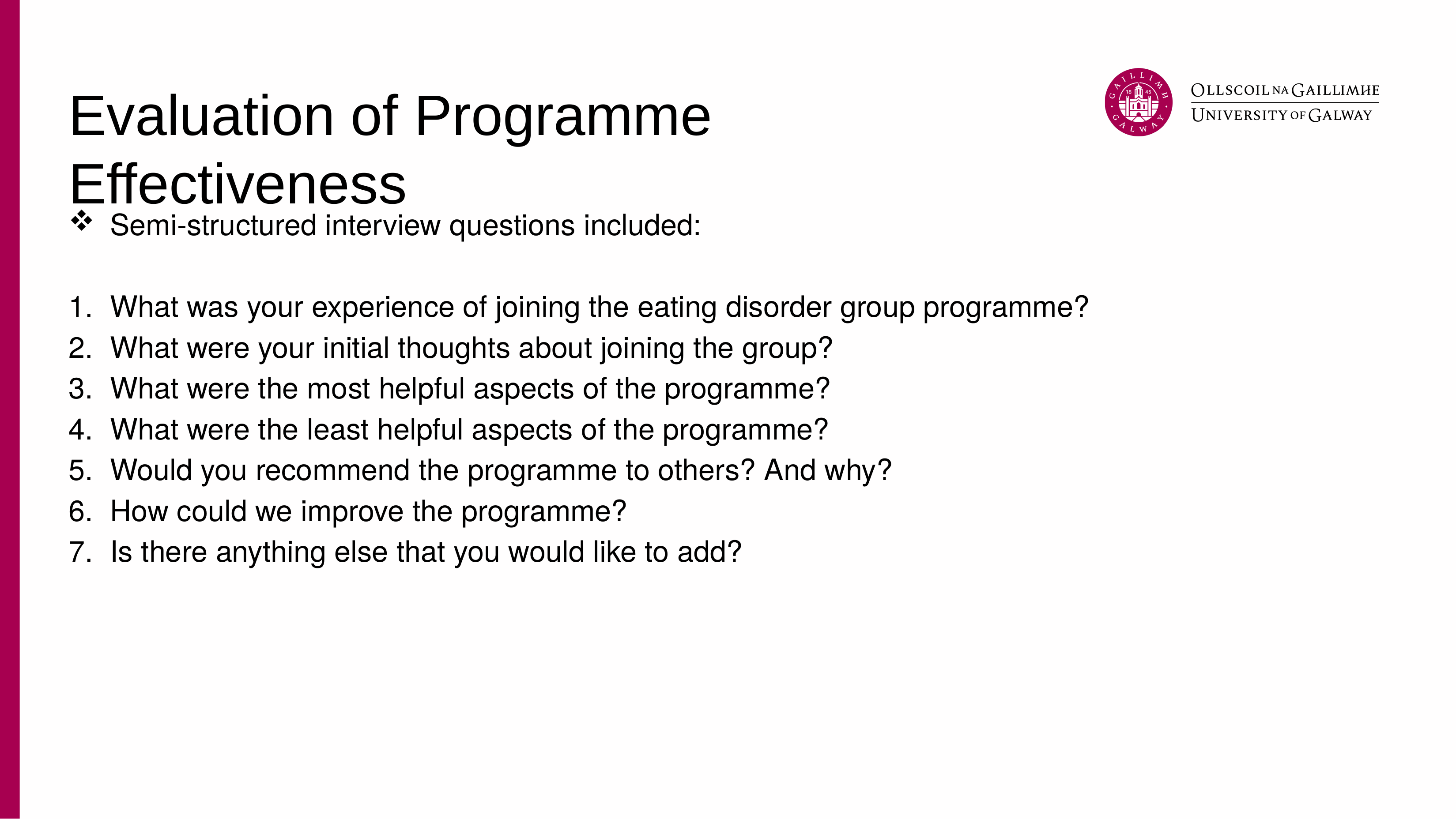

# Evaluation of Programme Effectiveness
Semi-structured interview questions included:

What was your experience of joining the eating disorder group programme?
What were your initial thoughts about joining the group?
What were the most helpful aspects of the programme?
What were the least helpful aspects of the programme?
Would you recommend the programme to others? And why?
How could we improve the programme?
Is there anything else that you would like to add?